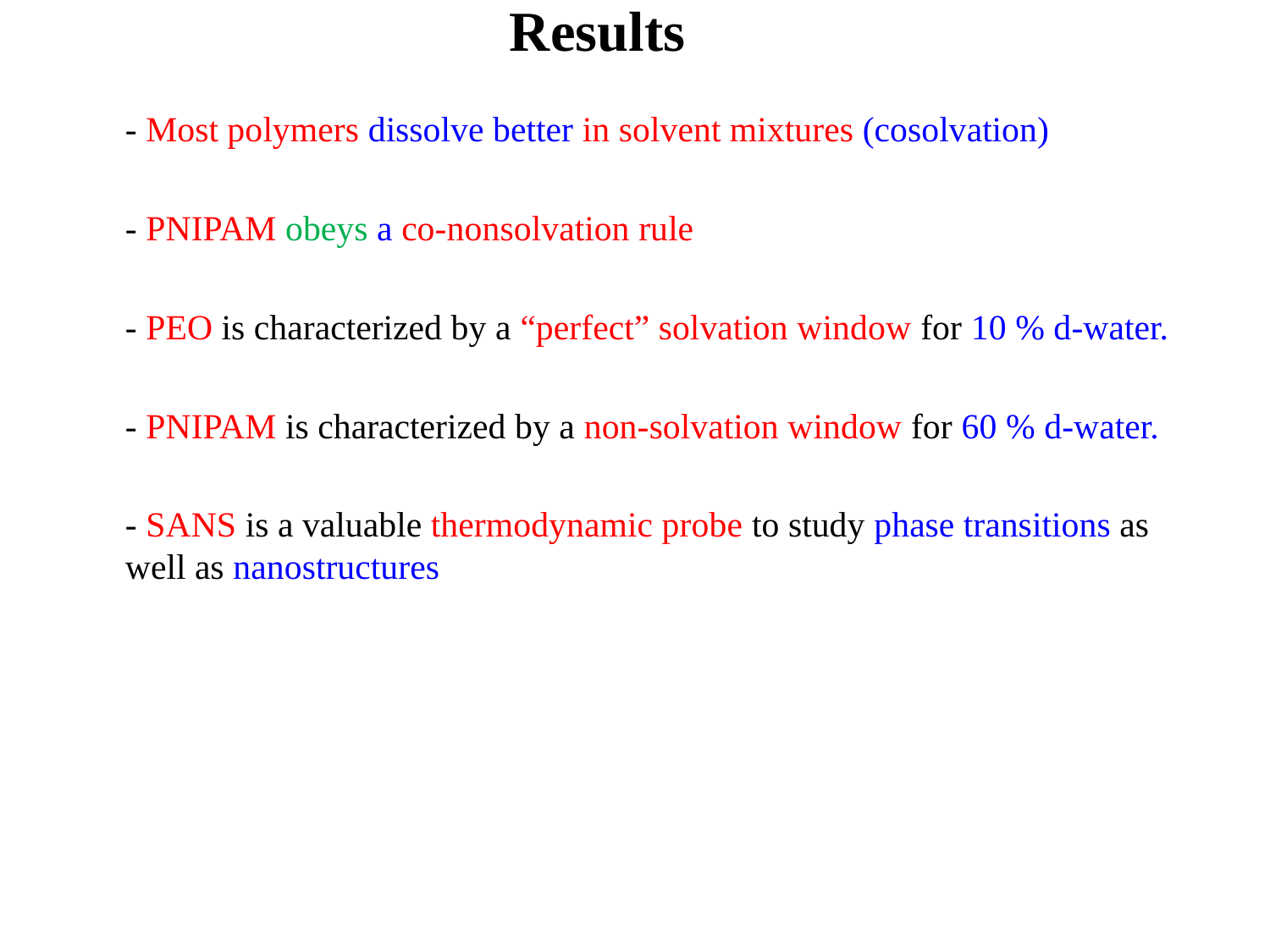

Results
- Most polymers dissolve better in solvent mixtures (cosolvation)

- PNIPAM obeys a co-nonsolvation rule

- PEO is characterized by a “perfect” solvation window for 10 % d-water.

- PNIPAM is characterized by a non-solvation window for 60 % d-water.

- SANS is a valuable thermodynamic probe to study phase transitions as well as nanostructures